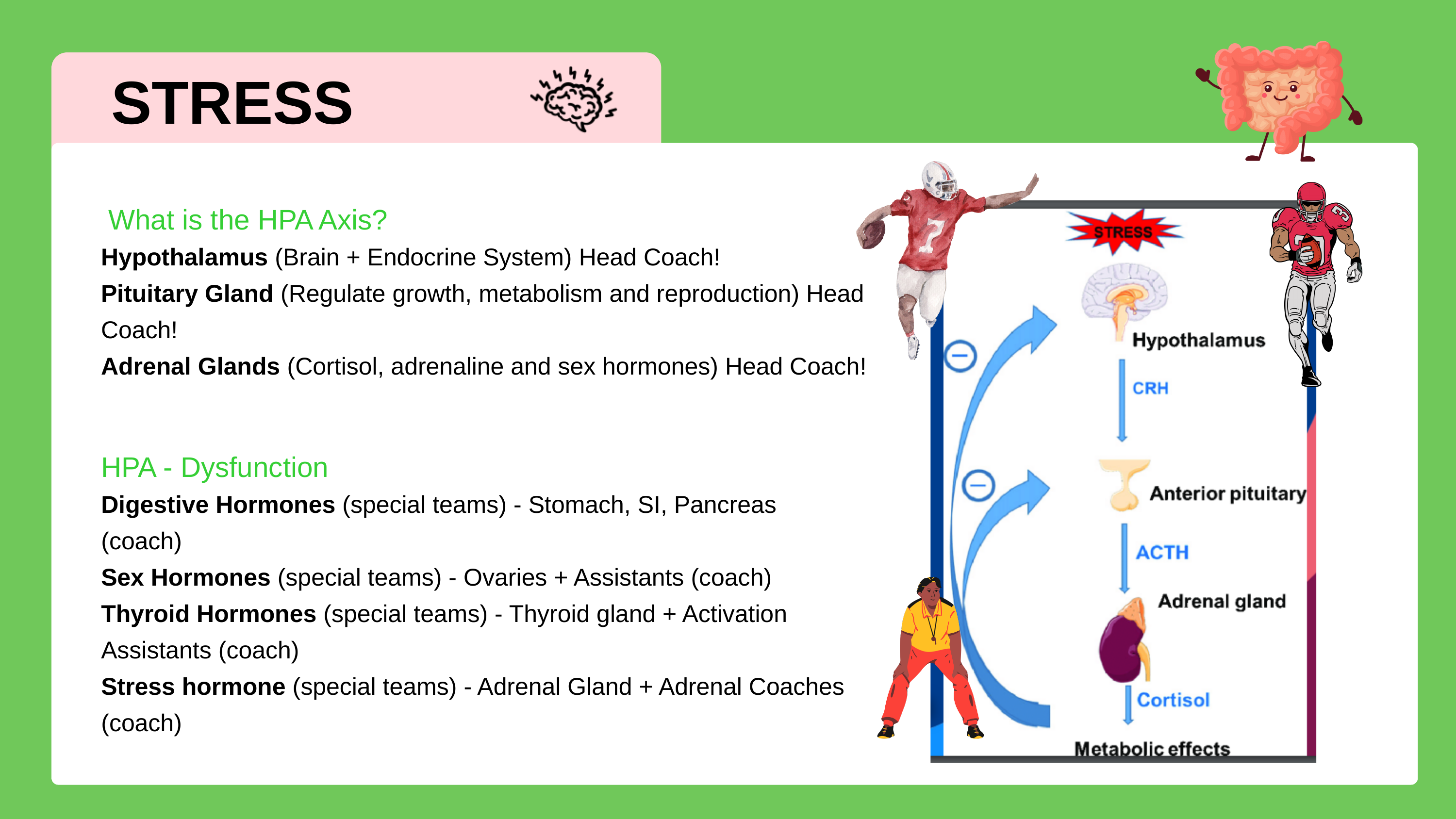

STRESS

What is the HPA Axis?
Hypothalamus (Brain + Endocrine System) Head Coach!
Pituitary Gland (Regulate growth, metabolism and reproduction) Head Coach!
Adrenal Glands (Cortisol, adrenaline and sex hormones) Head Coach!
HPA - Dysfunction
Digestive Hormones (special teams) - Stomach, SI, Pancreas (coach)
Sex Hormones (special teams) - Ovaries + Assistants (coach)
Thyroid Hormones (special teams) - Thyroid gland + Activation Assistants (coach)
Stress hormone (special teams) - Adrenal Gland + Adrenal Coaches (coach)